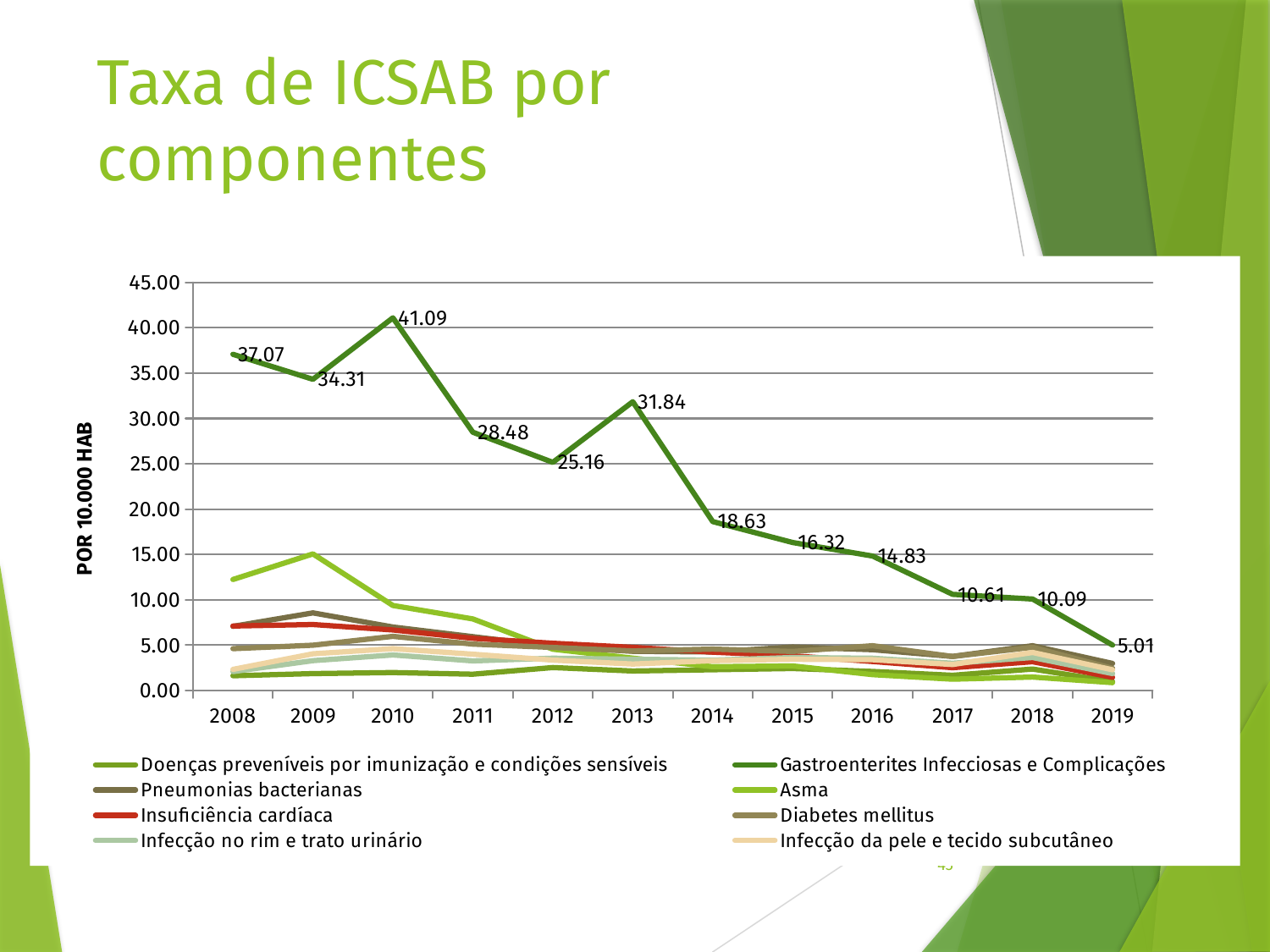

# Taxa de ICSAB por componentes

### Chart

| Category | Doenças preveníveis por imunização e condições sensíveis | Gastroenterites Infecciosas e Complicações | Pneumonias bacterianas | Asma | Insuficiência cardíaca | Diabetes mellitus | Infecção no rim e trato urinário | Infecção da pele e tecido subcutâneo |
|---|---|---|---|---|---|---|---|---|
| 2008 | 1.6320985826173453 | 37.06827451447486 | 7.075646320696109 | 12.242348934307227 | 7.114275872947394 | 4.619450623384399 | 2.0892149509243754 | 2.330649652494984 |
| 2009 | 1.8708292777451614 | 34.30916043428732 | 8.560557819460845 | 15.065434405283469 | 7.276155436272926 | 4.997377014487931 | 3.2986512818845743 | 4.050807516208005 |
| 2010 | 1.9854628764211921 | 41.085508425275414 | 7.004359495673493 | 9.37807663886704 | 6.679236003986079 | 5.972171323034814 | 3.923577671528683 | 4.621172736217205 |
| 2011 | 1.803882066754892 | 28.480702995038197 | 5.9399929407873415 | 7.893937987098955 | 5.758666840489617 | 5.120899177373504 | 3.2701224295071336 | 4.007932078994398 |
| 2012 | 2.5370191047760997 | 25.156449511461172 | 4.878882893800194 | 4.559819441062786 | 5.213434863660774 | 4.748779349965522 | 3.5654566417549356 | 3.3548128088797524 |
| 2013 | 2.1547386912526205 | 31.837968392621267 | 4.327260645431672 | 3.571471971058333 | 4.762950587129238 | 4.362827171284535 | 3.4588446391909327 | 2.919418997089173 |
| 2014 | 2.294257608163098 | 18.632775024864237 | 4.2569920581133704 | 2.628714599634445 | 4.233521392045208 | 4.570912216775067 | 3.3533714144890268 | 3.291760916060097 |
| 2015 | 2.4345072519555244 | 16.323981203744733 | 4.802196285778614 | 2.7104955442416494 | 3.831879552898967 | 4.308322499582391 | 3.6430454581768794 | 3.4484010836171897 |
| 2016 | 2.1064760325041907 | 14.828785512970082 | 4.503599714301994 | 1.7525189942555361 | 3.2028795412256352 | 4.941010037991389 | 3.5597142789722493 | 3.401440806584637 |
| 2017 | 1.6823481474067763 | 10.607347641276611 | 3.763897550130416 | 1.2546325167101366 | 2.520670783572184 | 3.7553432375164792 | 3.0111180401043285 | 2.8713976007434265 |
| 2018 | 2.3713642674209052 | 10.086202684096914 | 4.941060819026102 | 1.4889293218473072 | 3.1790653088091148 | 4.771472344143888 | 3.641840638572467 | 4.199470539032656 |
| 2019 | 0.9830382781308475 | 5.0129203422812765 | 2.989356167415443 | 0.8709374218527685 | 1.4573111316150285 | 2.4460981716062884 | 1.8712219855648577 | 2.290881601375104 |
45